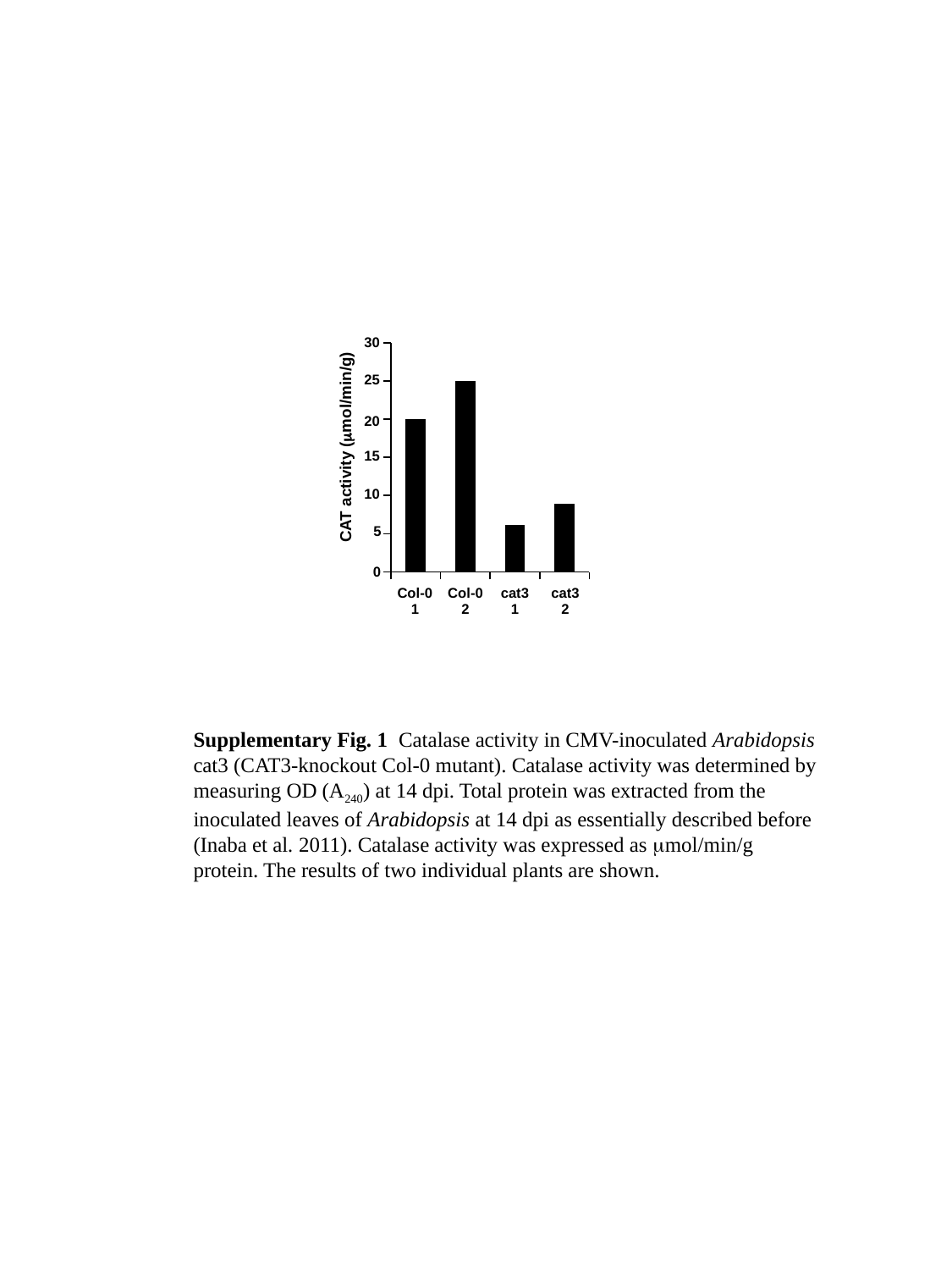

### Chart

| Category |  |
|---|---|
| Col-1 | 20.0 |
| Col-2 | 25.0 |
| cat3-1 | 6.109999999999999 |
| cat3-2 | 8.89 |
30
25
20
CAT activity (μmol/min/g)
15
10
5
0
Col-0
1
Col-0
2
cat3
1
cat3
2
Supplementary Fig. 1  Catalase activity in CMV-inoculated Arabidopsis cat3 (CAT3-knockout Col-0 mutant). Catalase activity was determined by measuring OD (A240) at 14 dpi. Total protein was extracted from the inoculated leaves of Arabidopsis at 14 dpi as essentially described before (Inaba et al. 2011). Catalase activity was expressed as μmol/min/g protein. The results of two individual plants are shown.